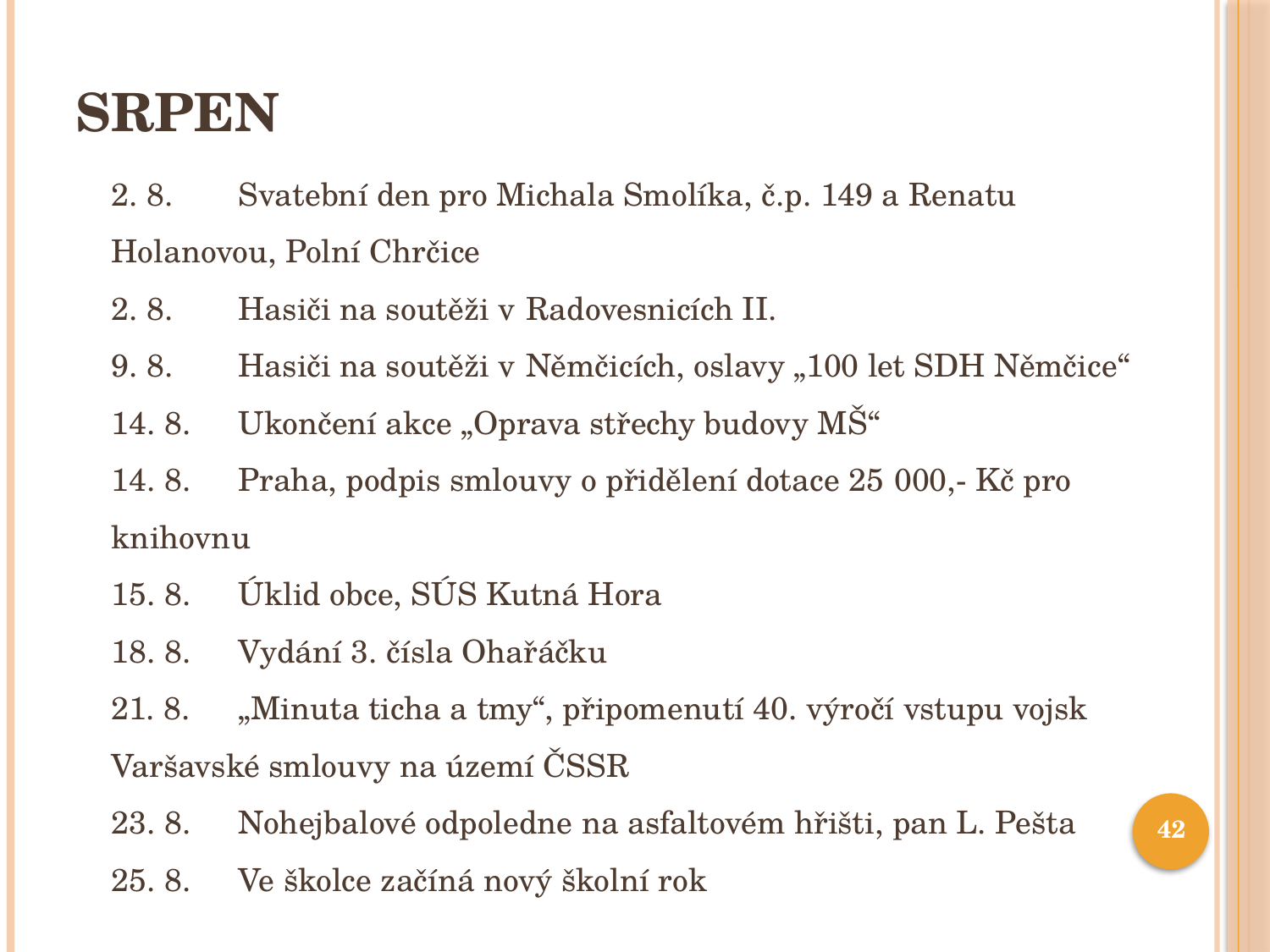

# Srpen
2. 8.	Svatební den pro Michala Smolíka, č.p. 149 a Renatu 	Holanovou, Polní Chrčice
2. 8.	Hasiči na soutěži v Radovesnicích II.
9. 8.	Hasiči na soutěži v Němčicích, oslavy „100 let SDH Němčice“
14. 8.	Ukončení akce „Oprava střechy budovy MŠ“
14. 8.	Praha, podpis smlouvy o přidělení dotace 25 000,- Kč pro 	knihovnu
15. 8.	Úklid obce, SÚS Kutná Hora
18. 8.	Vydání 3. čísla Ohařáčku
21. 8.	„Minuta ticha a tmy“, připomenutí 40. výročí vstupu vojsk 	Varšavské smlouvy na území ČSSR
23. 8.	Nohejbalové odpoledne na asfaltovém hřišti, pan L. Pešta
25. 8.	Ve školce začíná nový školní rok
42